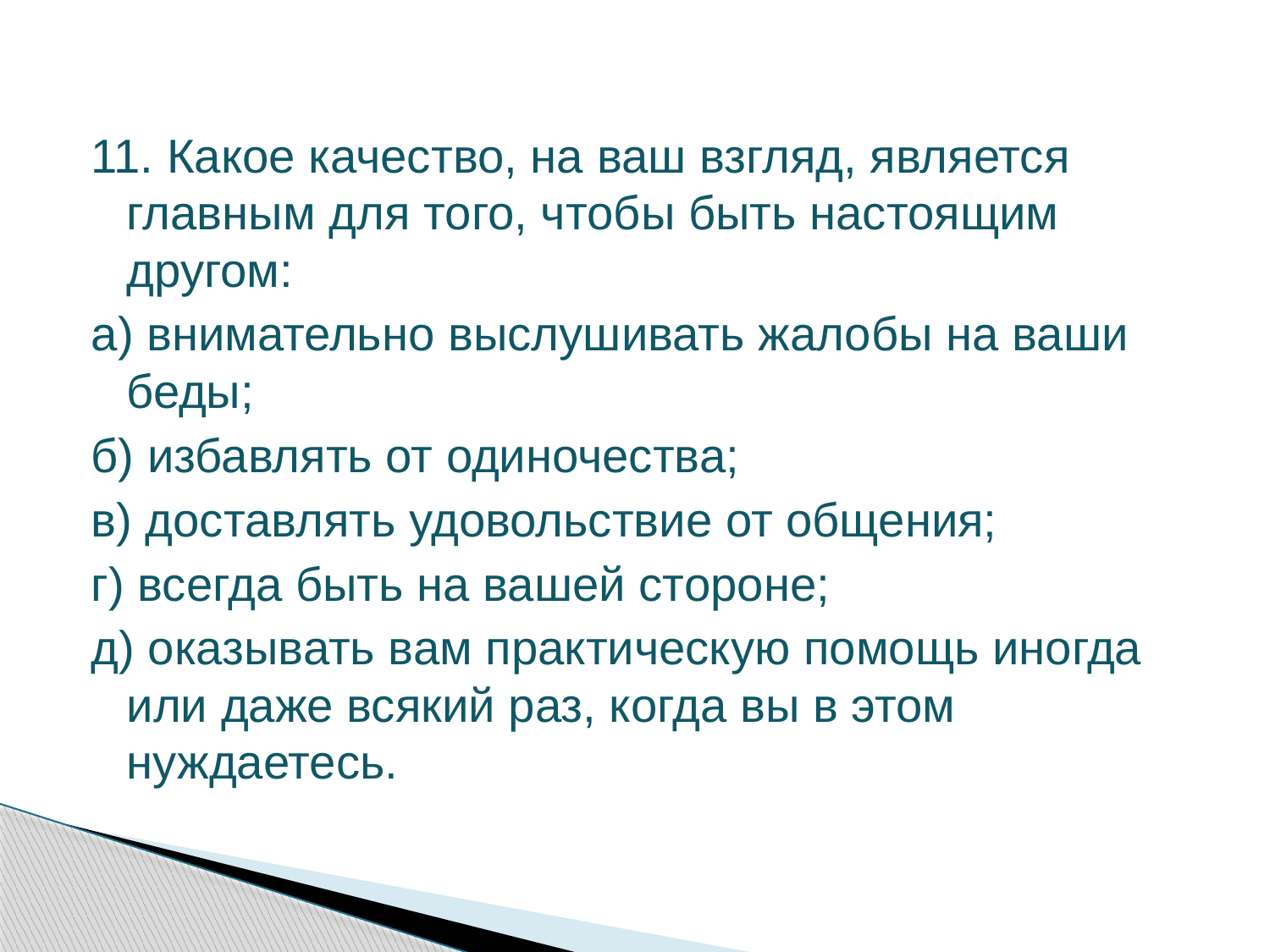

#
11. Какое качество, на ваш взгляд, является главным для того, чтобы быть настоящим другом:
а) внимательно выслушивать жалобы на ваши беды;
б) избавлять от одиночества;
в) доставлять удовольствие от общения;
г) всегда быть на вашей стороне;
д) оказывать вам практическую помощь иногда или даже всякий раз, когда вы в этом нуждаетесь.